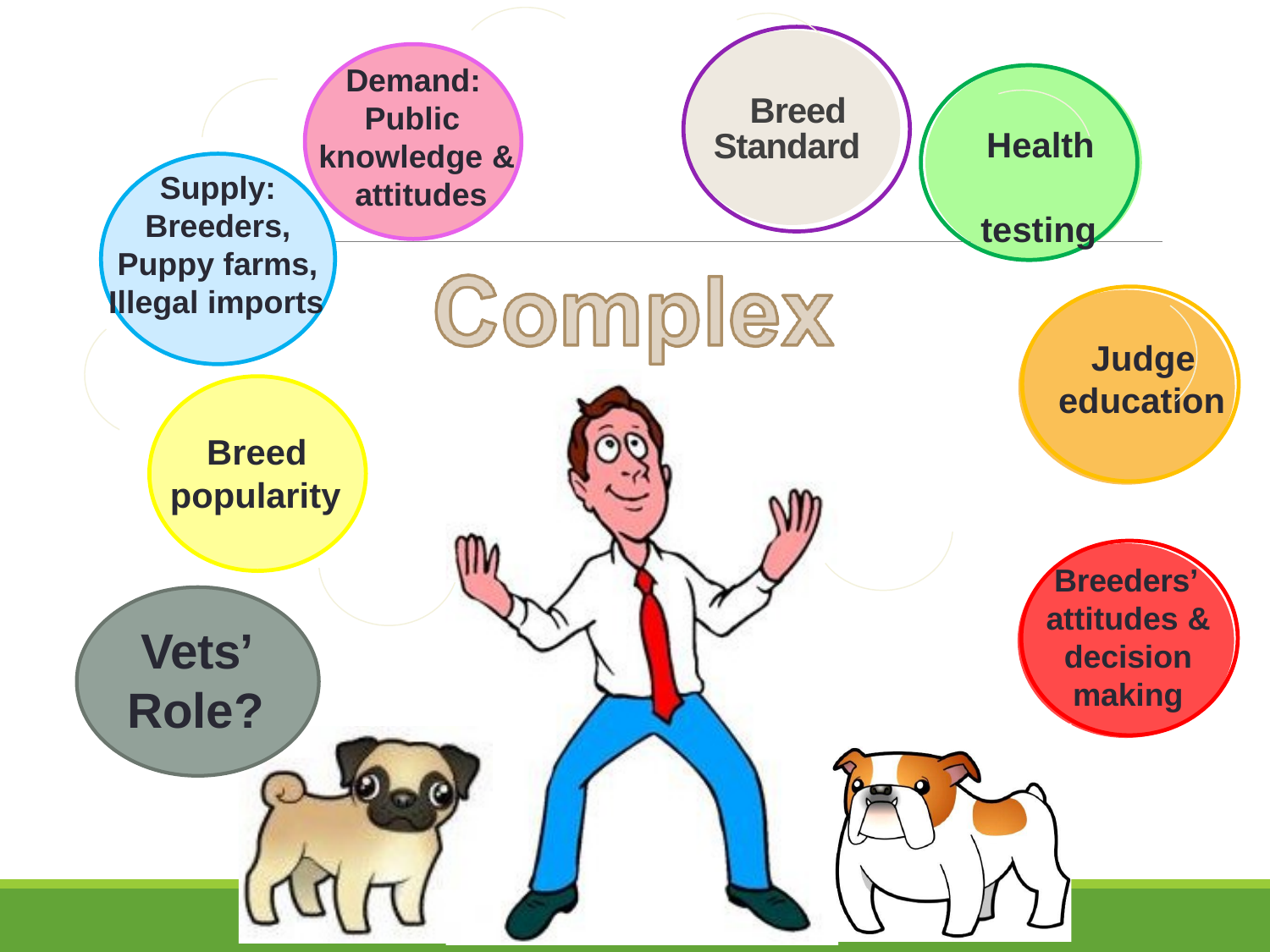

Demand:  Public  knowledge &  attitudes

# Breed Standard

Health  testing

Supply:
Breeders,
Puppy farms,  Illegal imports

Judge  education

Breed  popularity

Breeders’  attitudes &  decision  making

Vets’  Role?